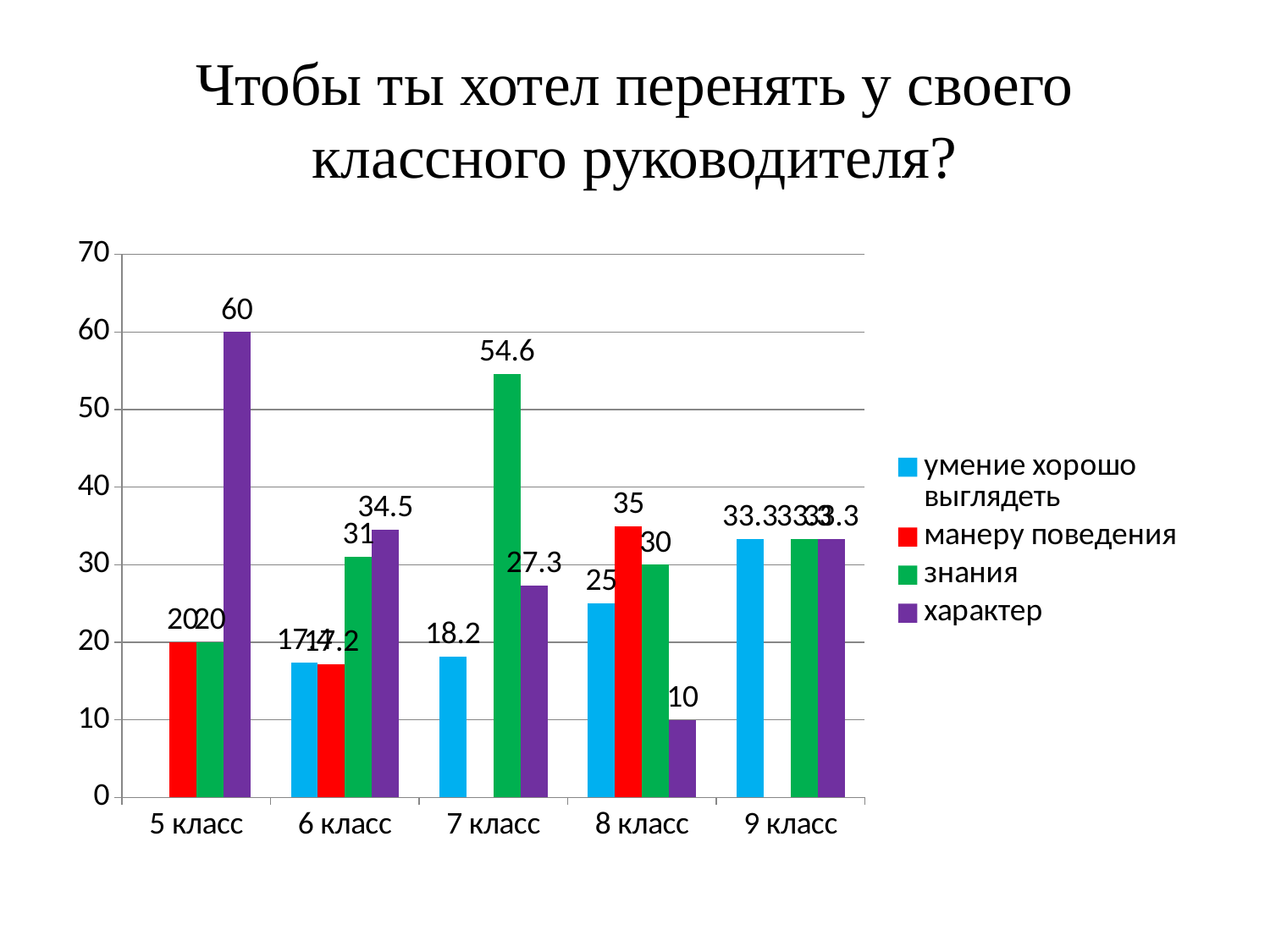

# Чтобы ты хотел перенять у своего классного руководителя?

### Chart

| Category | умение хорошо выглядеть | манеру поведения | знания | характер |
|---|---|---|---|---|
| 5 класс | None | 20.0 | 20.0 | 60.0 |
| 6 класс | 17.4 | 17.2 | 31.0 | 34.5 |
| 7 класс | 18.2 | None | 54.6 | 27.3 |
| 8 класс | 25.0 | 35.0 | 30.0 | 10.0 |
| 9 класс | 33.3 | None | 33.3 | 33.3 |